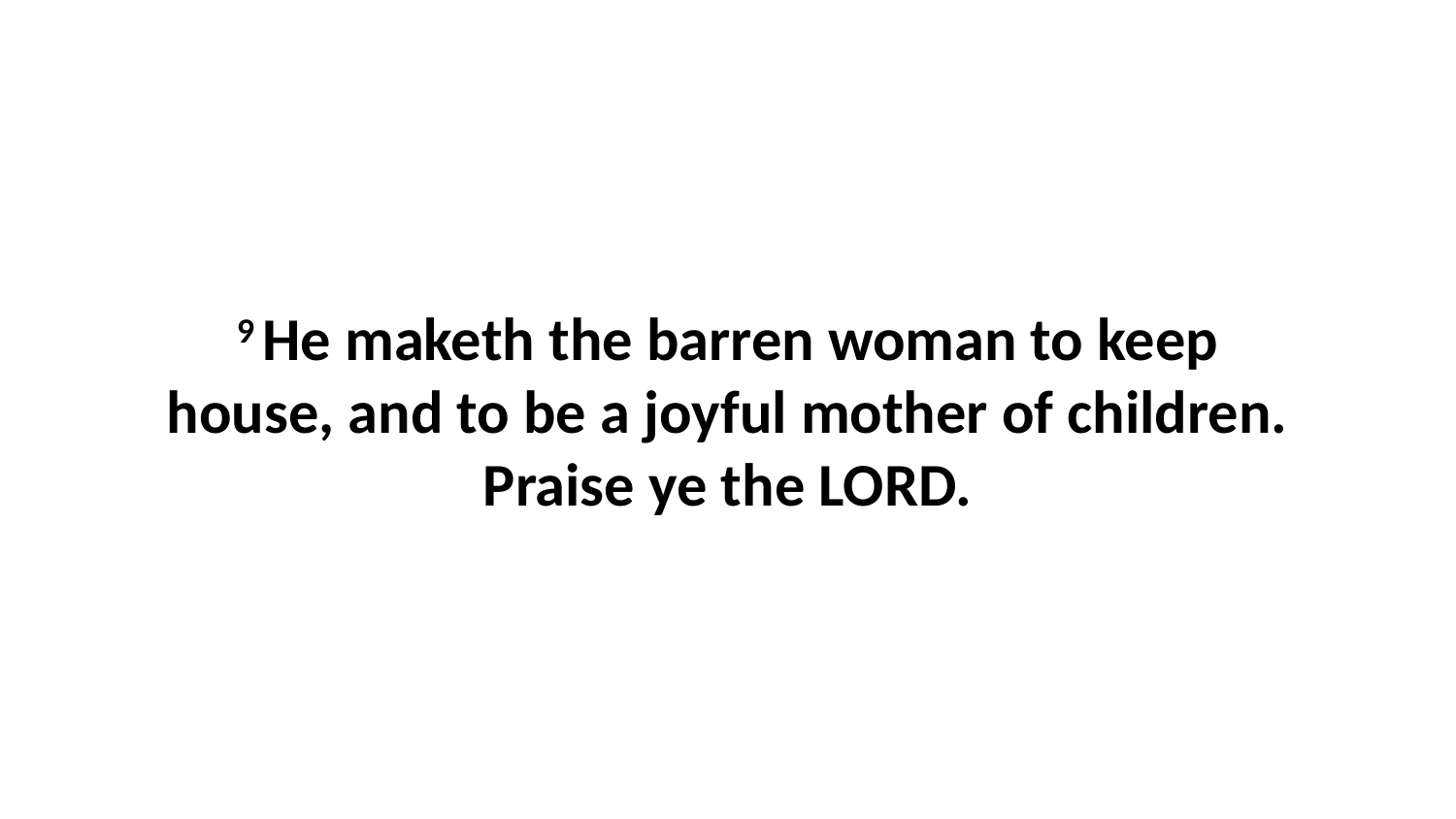

9 He maketh the barren woman to keep house, and to be a joyful mother of children. Praise ye the LORD.